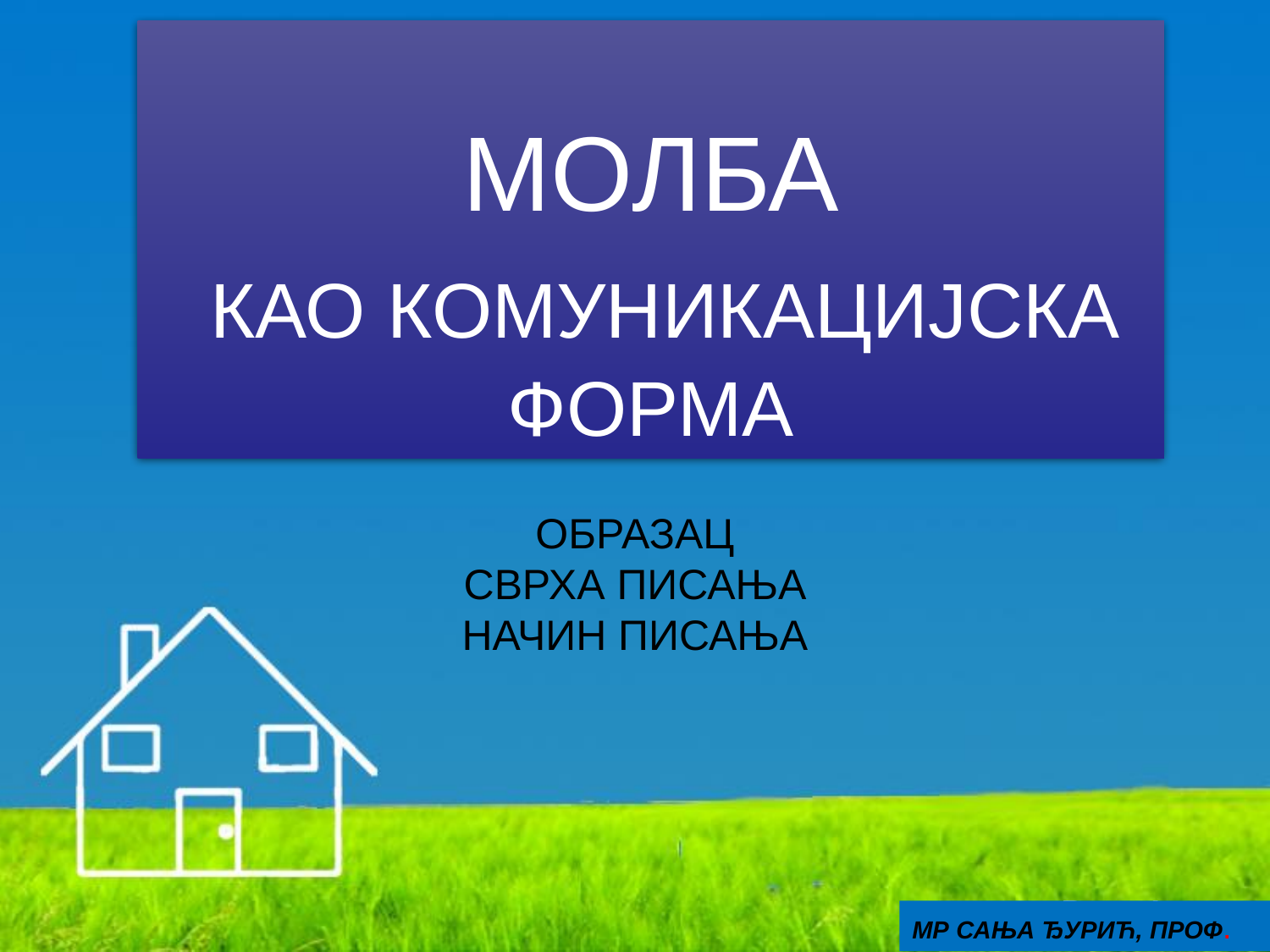

# МОЛБА КАО КОМУНИКАЦИЈСКА ФОРМА
ОБРАЗАЦ
СВРХА ПИСАЊА
НАЧИН ПИСАЊА
МР САЊА ЂУРИЋ, ПРОФ.